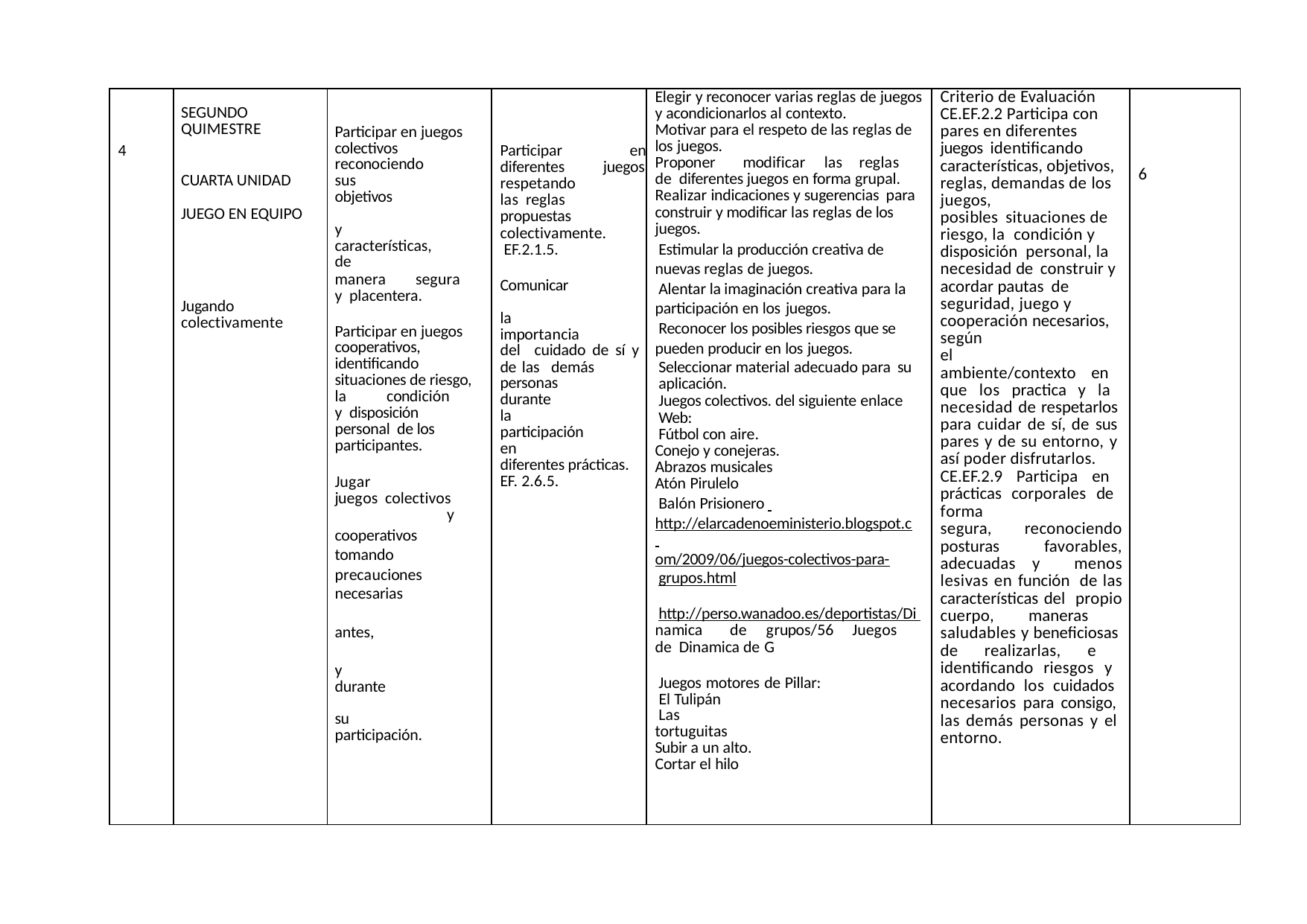

| 4 | SEGUNDO QUIMESTRE CUARTA UNIDAD JUEGO EN EQUIPO Jugando colectivamente | Participar en juegos colectivos reconociendo sus objetivos y características, de manera segura y placentera. Participar en juegos cooperativos, identificando situaciones de riesgo, la condición y disposición personal de los participantes. Jugar juegos colectivos y cooperativos tomando precauciones necesarias antes, y durante su participación. | Participar en diferentes juegos respetando las reglas propuestas colectivamente. EF.2.1.5. Comunicar la importancia del cuidado de sí y de las demás personas durante la participación en diferentes prácticas. EF. 2.6.5. | Elegir y reconocer varias reglas de juegos y acondicionarlos al contexto. Motivar para el respeto de las reglas de los juegos. Proponer modificar las reglas de diferentes juegos en forma grupal. Realizar indicaciones y sugerencias para construir y modificar las reglas de los juegos. Estimular la producción creativa de nuevas reglas de juegos. Alentar la imaginación creativa para la participación en los juegos. Reconocer los posibles riesgos que se pueden producir en los juegos. Seleccionar material adecuado para su aplicación. Juegos colectivos. del siguiente enlace Web: Fútbol con aire. Conejo y conejeras. Abrazos musicales Atón Pirulelo Balón Prisionero http://elarcadenoeministerio.blogspot.c om/2009/06/juegos-colectivos-para- grupos.html http://perso.wanadoo.es/deportistas/Di namica de grupos/56 Juegos de Dinamica de G Juegos motores de Pillar: El Tulipán Las tortuguitas Subir a un alto. Cortar el hilo | Criterio de Evaluación CE.EF.2.2 Participa con pares en diferentes juegos identificando características, objetivos, reglas, demandas de los juegos, posibles situaciones de riesgo, la condición y disposición personal, la necesidad de construir y acordar pautas de seguridad, juego y cooperación necesarios, según el ambiente/contexto en que los practica y la necesidad de respetarlos para cuidar de sí, de sus pares y de su entorno, y así poder disfrutarlos. CE.EF.2.9 Participa en prácticas corporales de forma segura, reconociendo posturas favorables, adecuadas y menos lesivas en función de las características del propio cuerpo, maneras saludables y beneficiosas de realizarlas, e identificando riesgos y acordando los cuidados necesarios para consigo, las demás personas y el entorno. | 6 |
| --- | --- | --- | --- | --- | --- | --- |